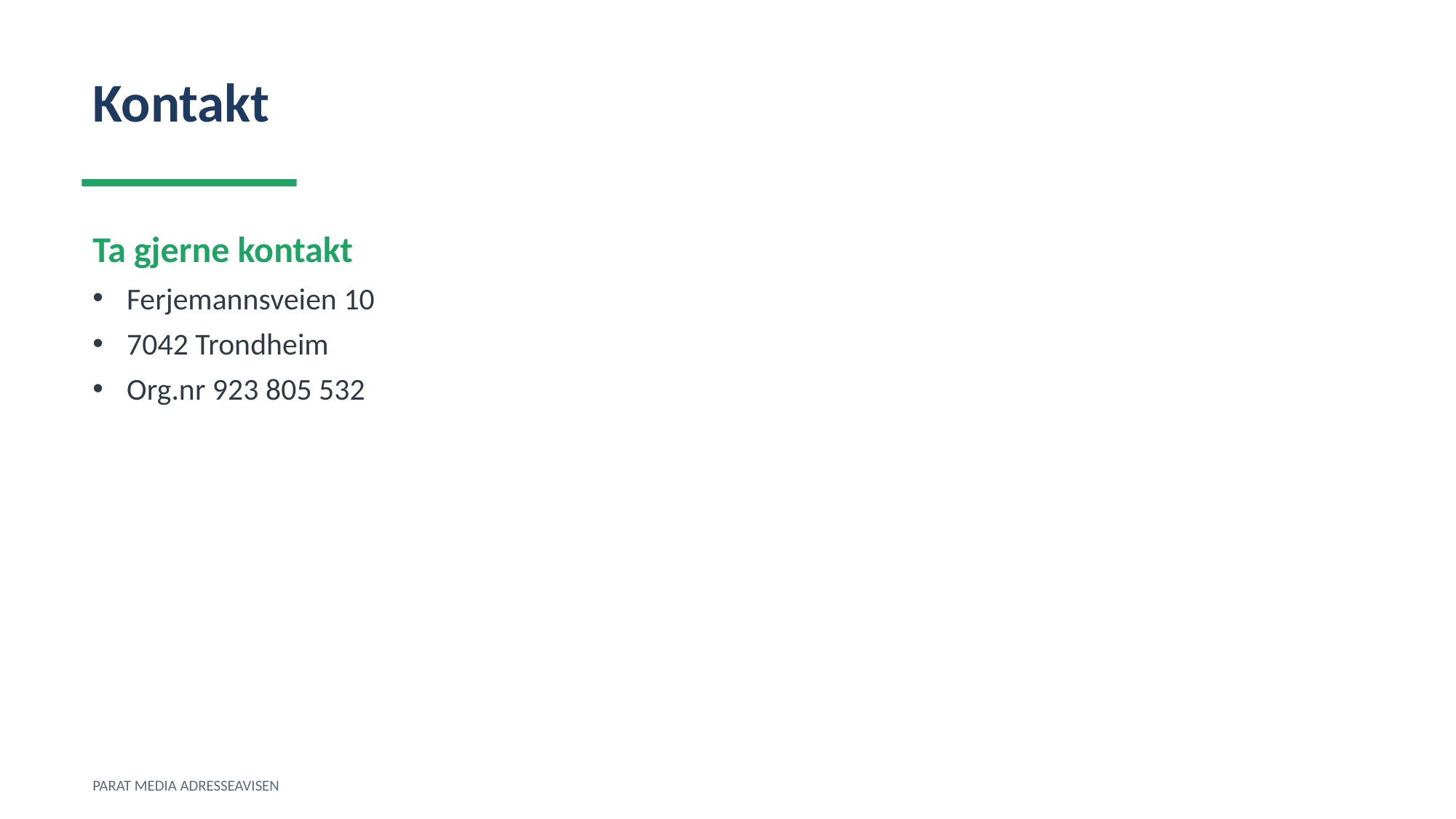

Kontakt

Ta gjerne kontakt
Ferjemannsveien 10
7042 Trondheim
Org.nr 923 805 532
PARAT MEDIA ADRESSEAVISEN